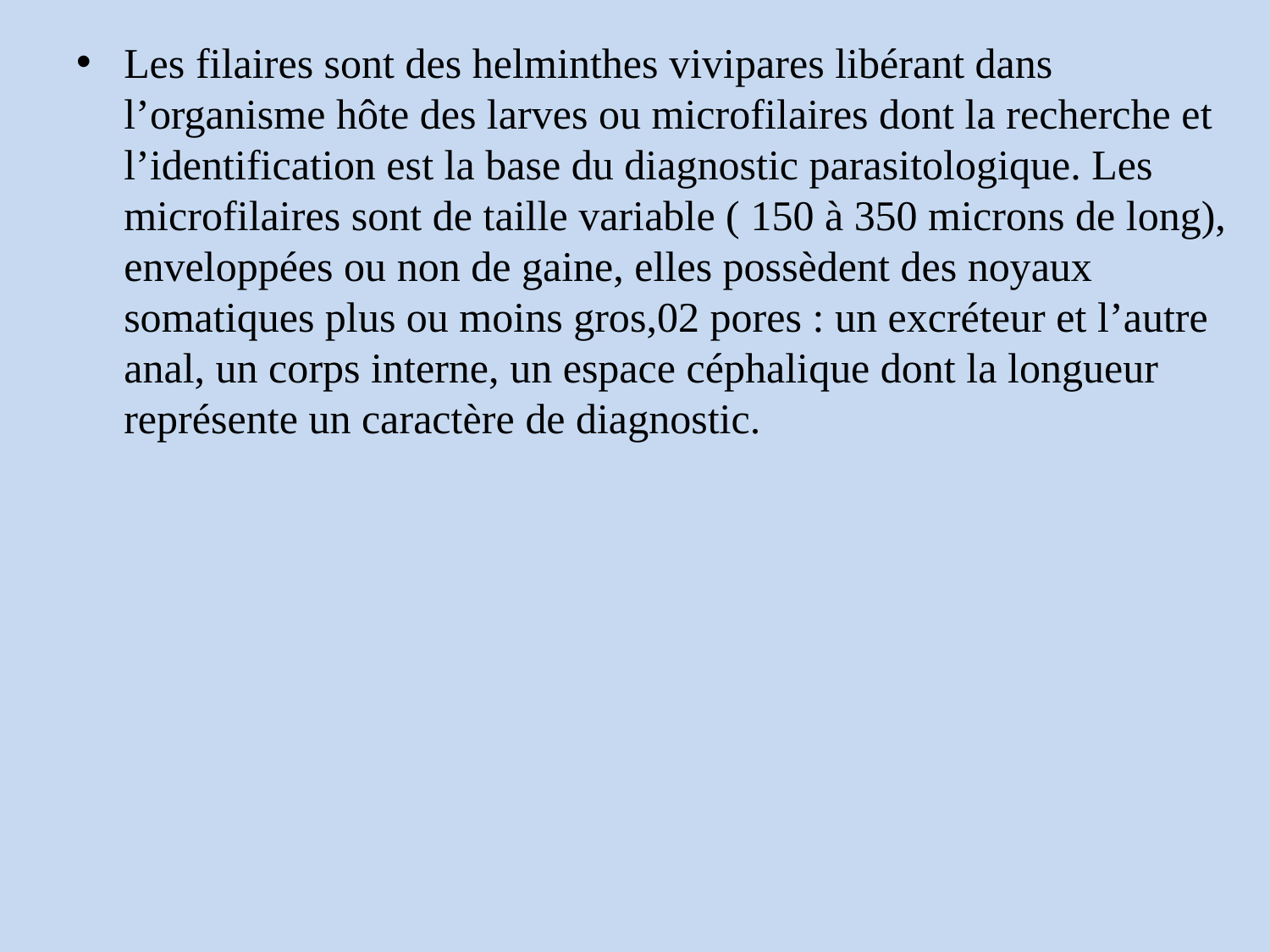

Les filaires sont des helminthes vivipares libérant dans l’organisme hôte des larves ou microfilaires dont la recherche et l’identification est la base du diagnostic parasitologique. Les microfilaires sont de taille variable ( 150 à 350 microns de long), enveloppées ou non de gaine, elles possèdent des noyaux somatiques plus ou moins gros,02 pores : un excréteur et l’autre anal, un corps interne, un espace céphalique dont la longueur représente un caractère de diagnostic.